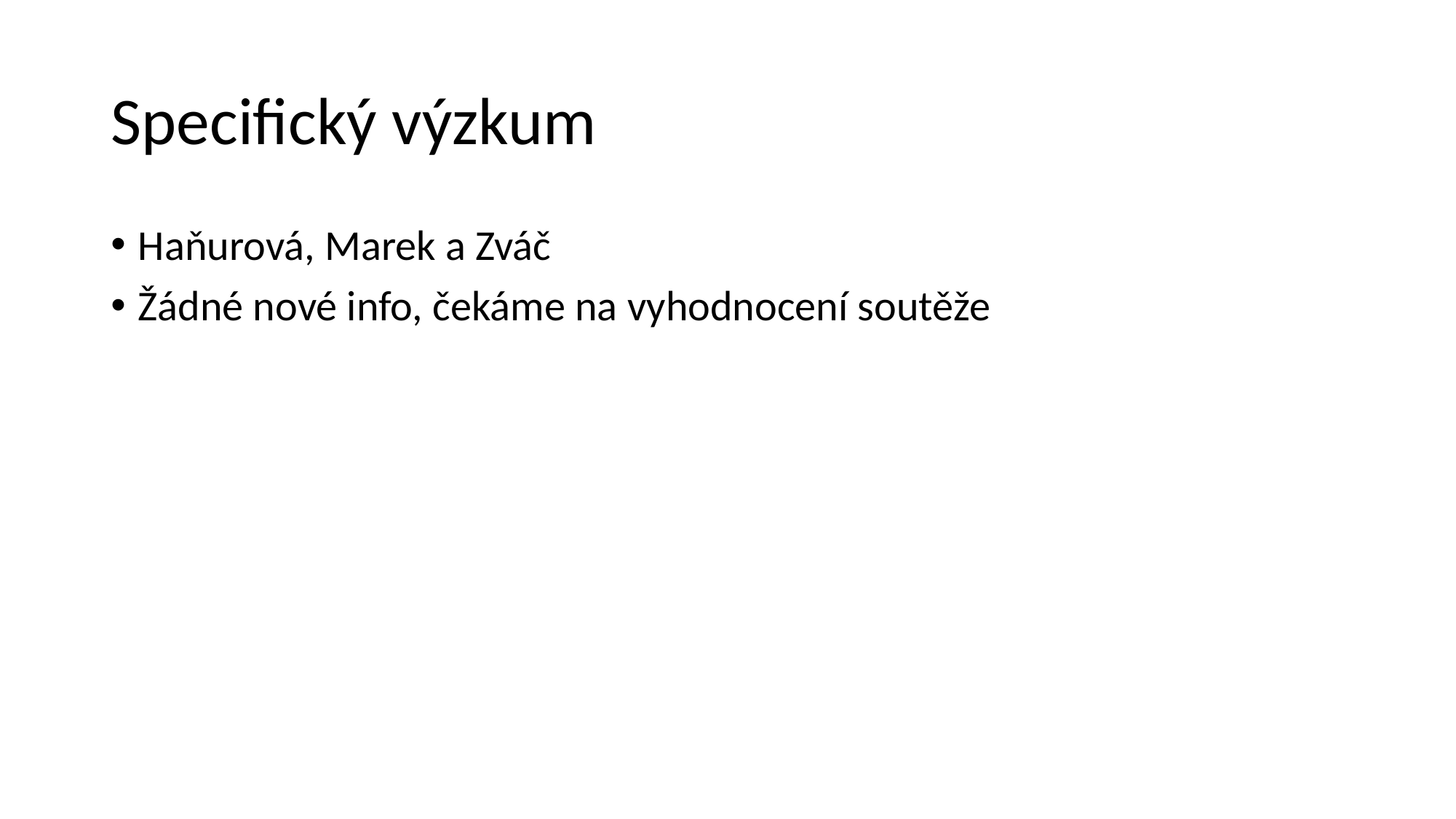

# Specifický výzkum
Haňurová, Marek a Zváč
Žádné nové info, čekáme na vyhodnocení soutěže